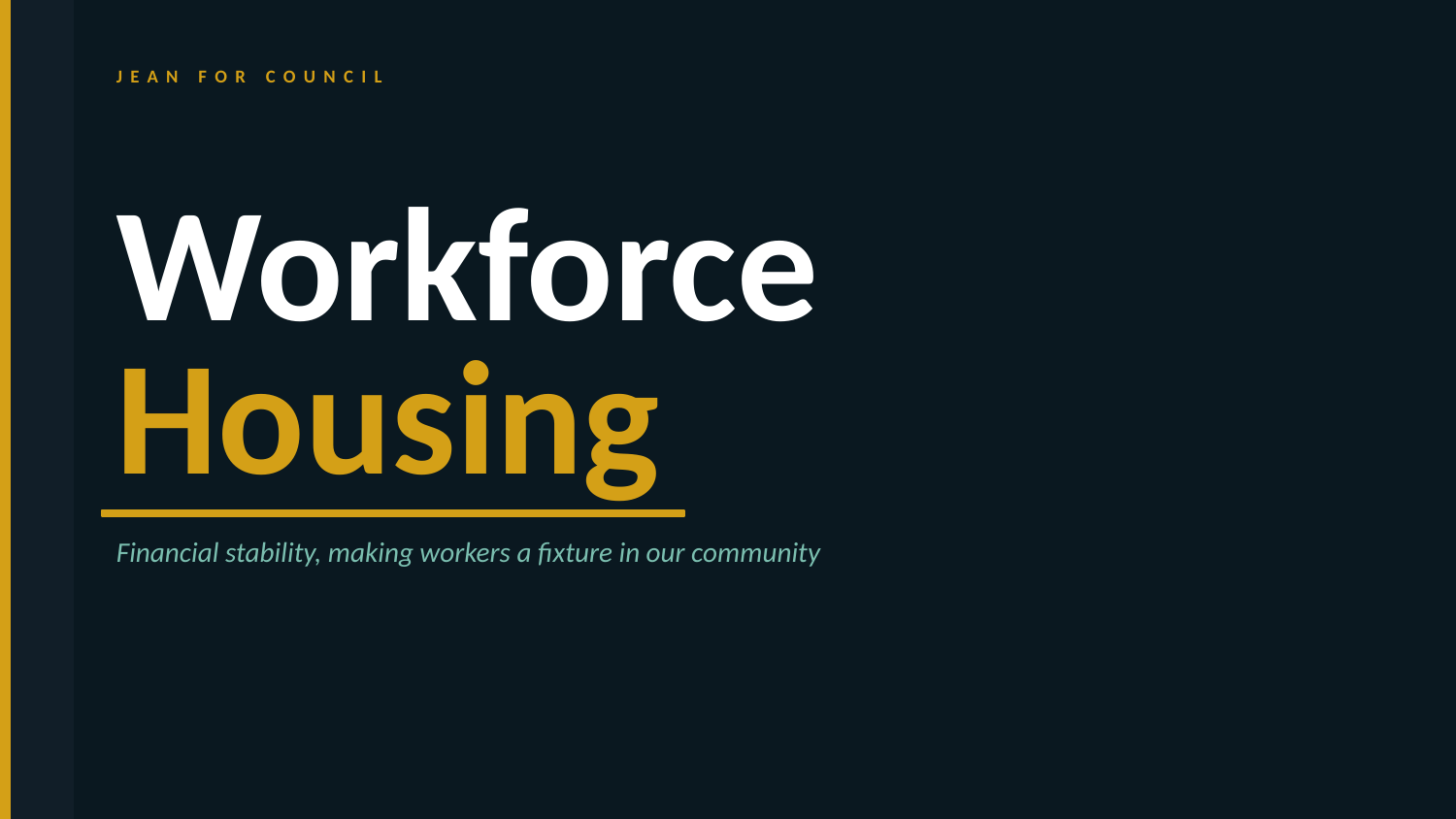

JEAN FOR COUNCIL

Workforce

Housing

Financial stability, making workers a fixture in our community